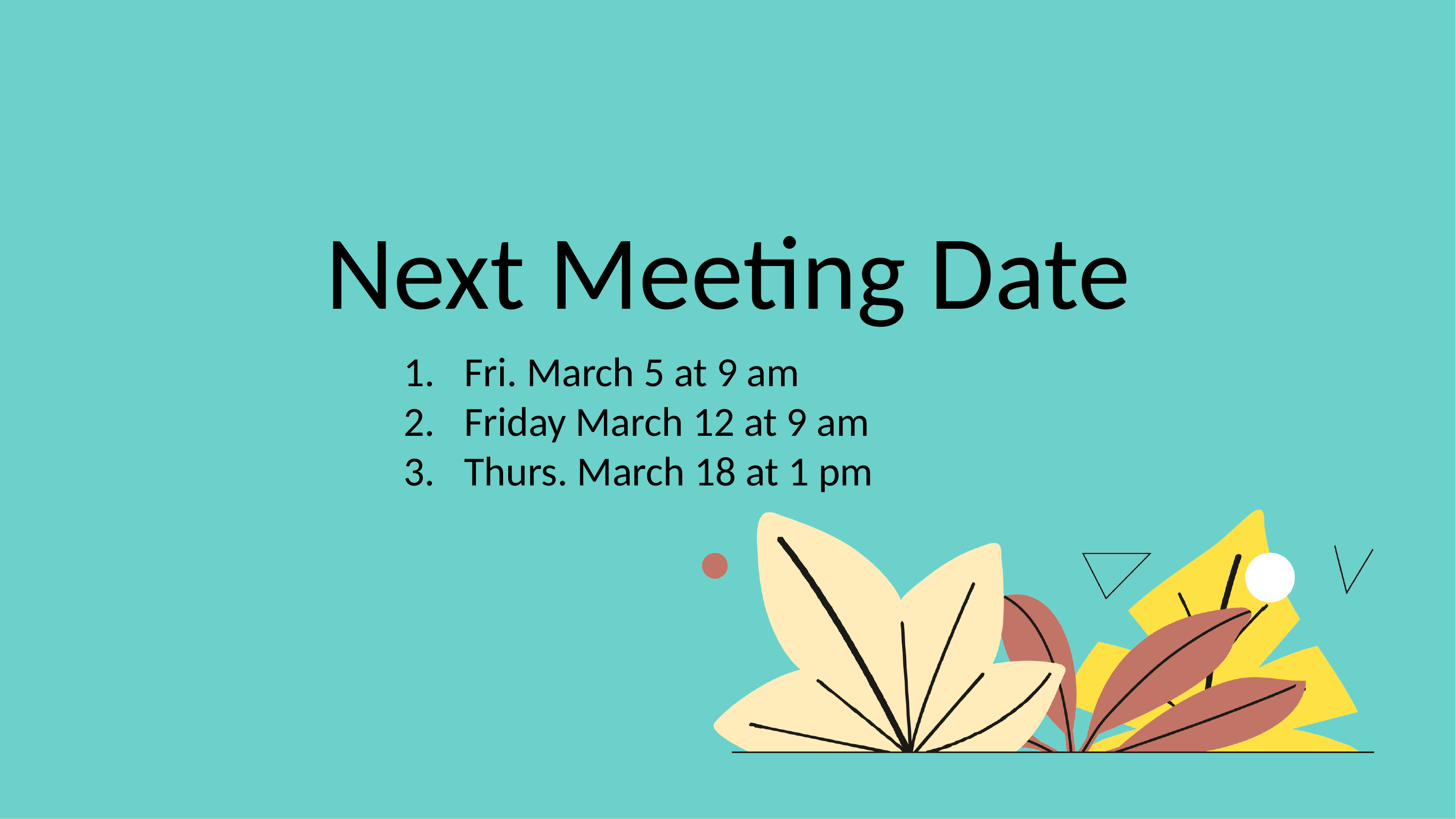

Next Meeting Date
Fri. March 5 at 9 am
Friday March 12 at 9 am
Thurs. March 18 at 1 pm